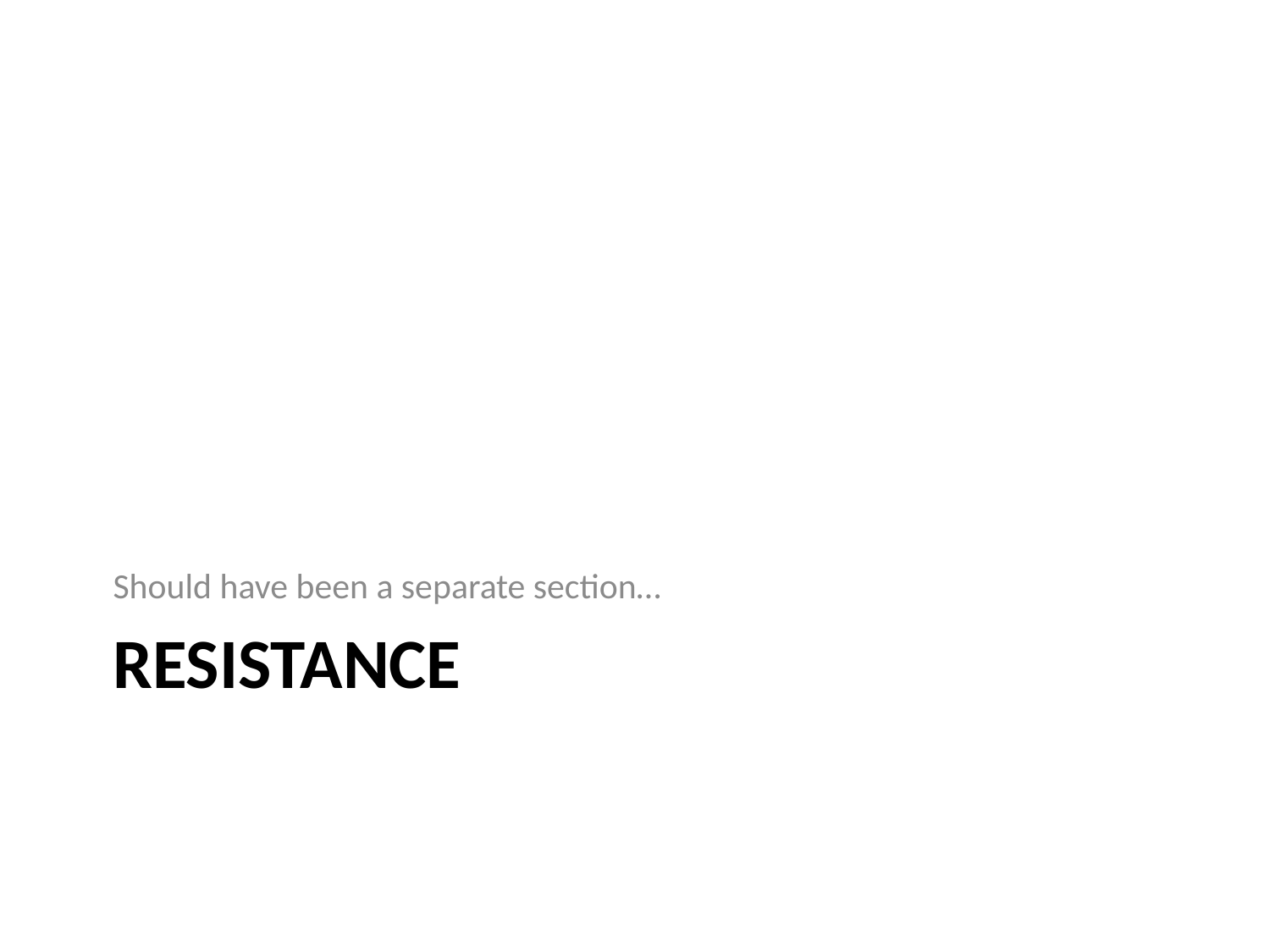

Should have been a separate section…
# Resistance